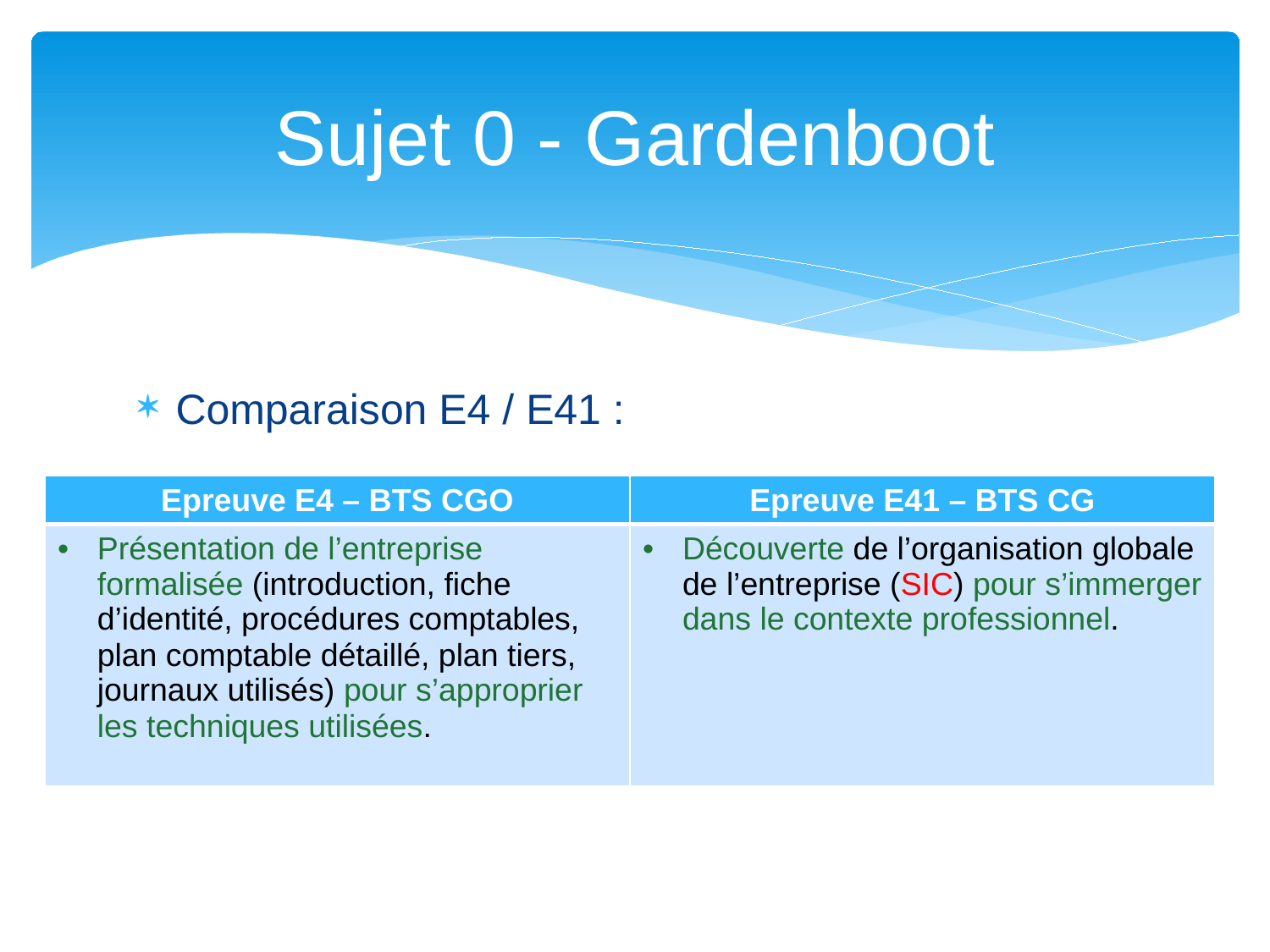

# Sujet 0 - Gardenboot
Comparaison E4 / E41 :

| Epreuve E4 – BTS CGO | Epreuve E41 – BTS CG |
| --- | --- |
| Présentation de l’entreprise formalisée (introduction, fiche d’identité, procédures comptables, plan comptable détaillé, plan tiers, journaux utilisés) pour s’approprier les techniques utilisées. | Découverte de l’organisation globale de l’entreprise (SIC) pour s’immerger dans le contexte professionnel. |